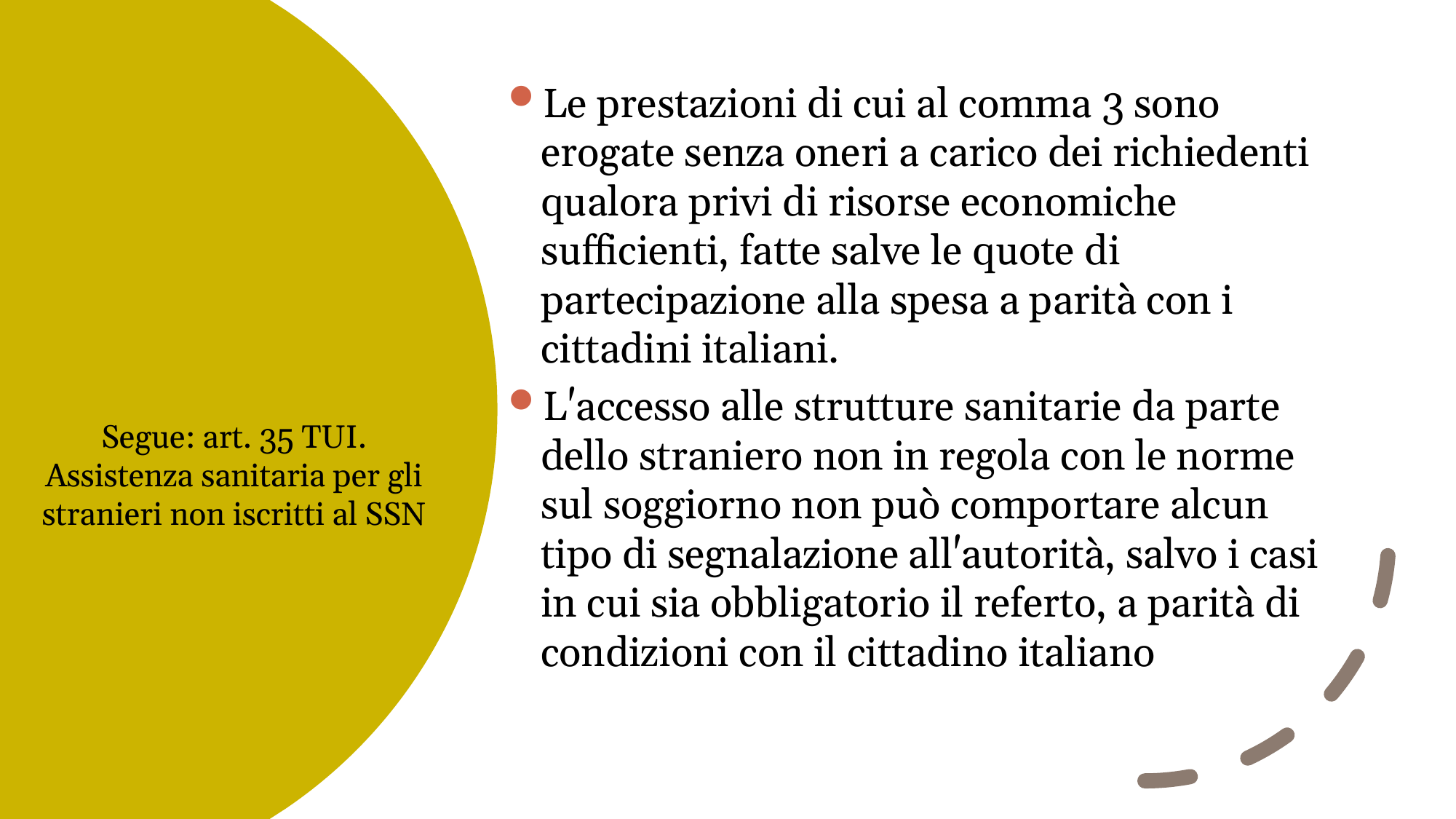

Le prestazioni di cui al comma 3 sono erogate senza oneri a carico dei richiedenti qualora privi di risorse economiche sufficienti, fatte salve le quote di partecipazione alla spesa a parità con i cittadini italiani.
L'accesso alle strutture sanitarie da parte dello straniero non in regola con le norme sul soggiorno non può comportare alcun tipo di segnalazione all'autorità, salvo i casi in cui sia obbligatorio il referto, a parità di condizioni con il cittadino italiano

# Segue: art. 35 TUI. Assistenza sanitaria per gli stranieri non iscritti al SSN